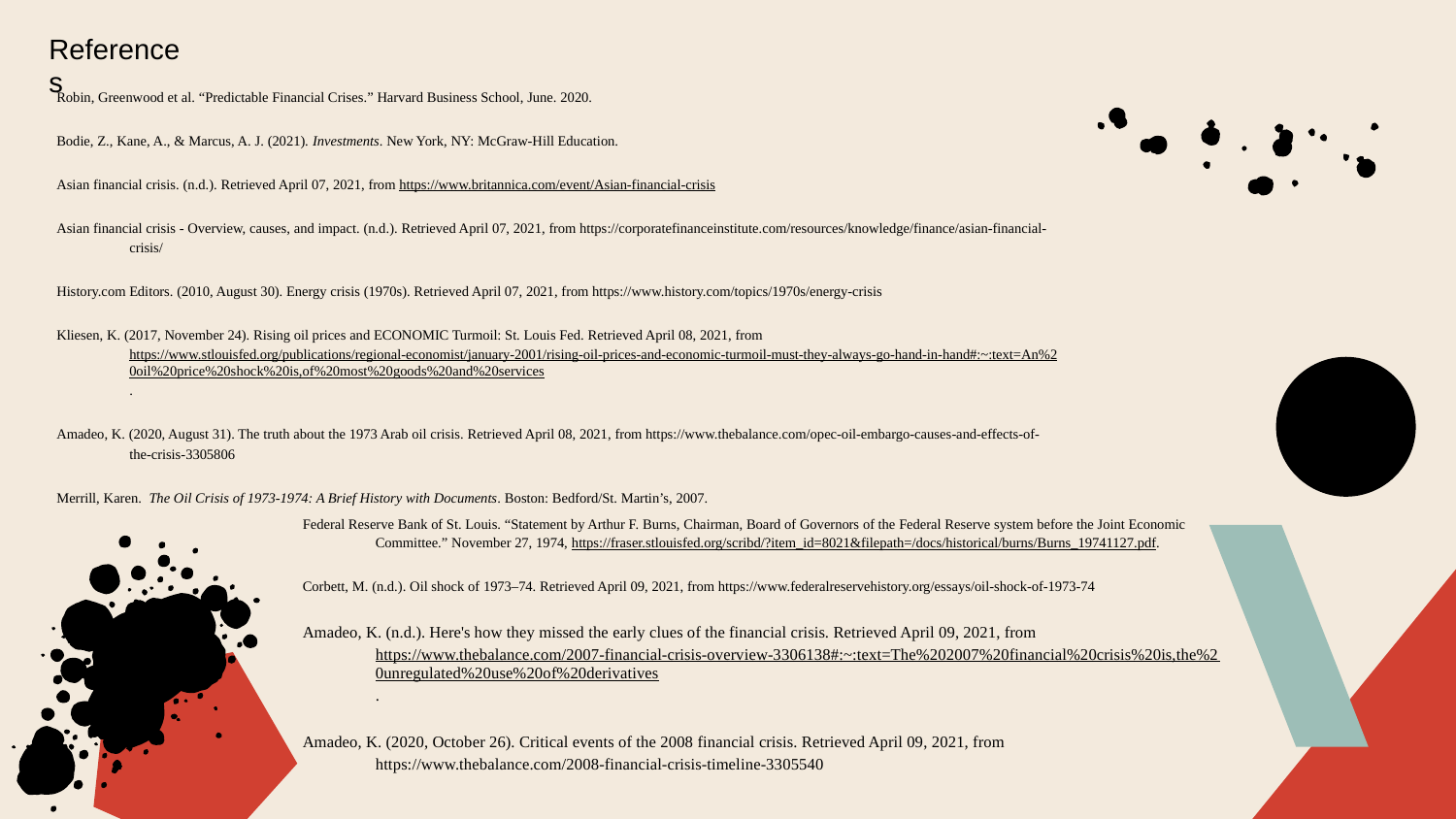

# References
Robin, Greenwood et al. “Predictable Financial Crises.” Harvard Business School, June. 2020.
Bodie, Z., Kane, A., & Marcus, A. J. (2021). Investments. New York, NY: McGraw-Hill Education.
Asian financial crisis. (n.d.). Retrieved April 07, 2021, from https://www.britannica.com/event/Asian-financial-crisis
Asian financial crisis - Overview, causes, and impact. (n.d.). Retrieved April 07, 2021, from https://corporatefinanceinstitute.com/resources/knowledge/finance/asian-financial-crisis/
History.com Editors. (2010, August 30). Energy crisis (1970s). Retrieved April 07, 2021, from https://www.history.com/topics/1970s/energy-crisis
Kliesen, K. (2017, November 24). Rising oil prices and ECONOMIC Turmoil: St. Louis Fed. Retrieved April 08, 2021, from https://www.stlouisfed.org/publications/regional-economist/january-2001/rising-oil-prices-and-economic-turmoil-must-they-always-go-hand-in-hand#:~:text=An%20oil%20price%20shock%20is,of%20most%20goods%20and%20services.
Amadeo, K. (2020, August 31). The truth about the 1973 Arab oil crisis. Retrieved April 08, 2021, from https://www.thebalance.com/opec-oil-embargo-causes-and-effects-of-the-crisis-3305806
Merrill, Karen.  The Oil Crisis of 1973-1974: A Brief History with Documents. Boston: Bedford/St. Martin’s, 2007.

Federal Reserve Bank of St. Louis. “Statement by Arthur F. Burns, Chairman, Board of Governors of the Federal Reserve system before the Joint Economic Committee.” November 27, 1974, https://fraser.stlouisfed.org/scribd/?item_id=8021&filepath=/docs/historical/burns/Burns_19741127.pdf.
Corbett, M. (n.d.). Oil shock of 1973–74. Retrieved April 09, 2021, from https://www.federalreservehistory.org/essays/oil-shock-of-1973-74
Amadeo, K. (n.d.). Here's how they missed the early clues of the financial crisis. Retrieved April 09, 2021, from https://www.thebalance.com/2007-financial-crisis-overview-3306138#:~:text=The%202007%20financial%20crisis%20is,the%20unregulated%20use%20of%20derivatives.
Amadeo, K. (2020, October 26). Critical events of the 2008 financial crisis. Retrieved April 09, 2021, from https://www.thebalance.com/2008-financial-crisis-timeline-3305540